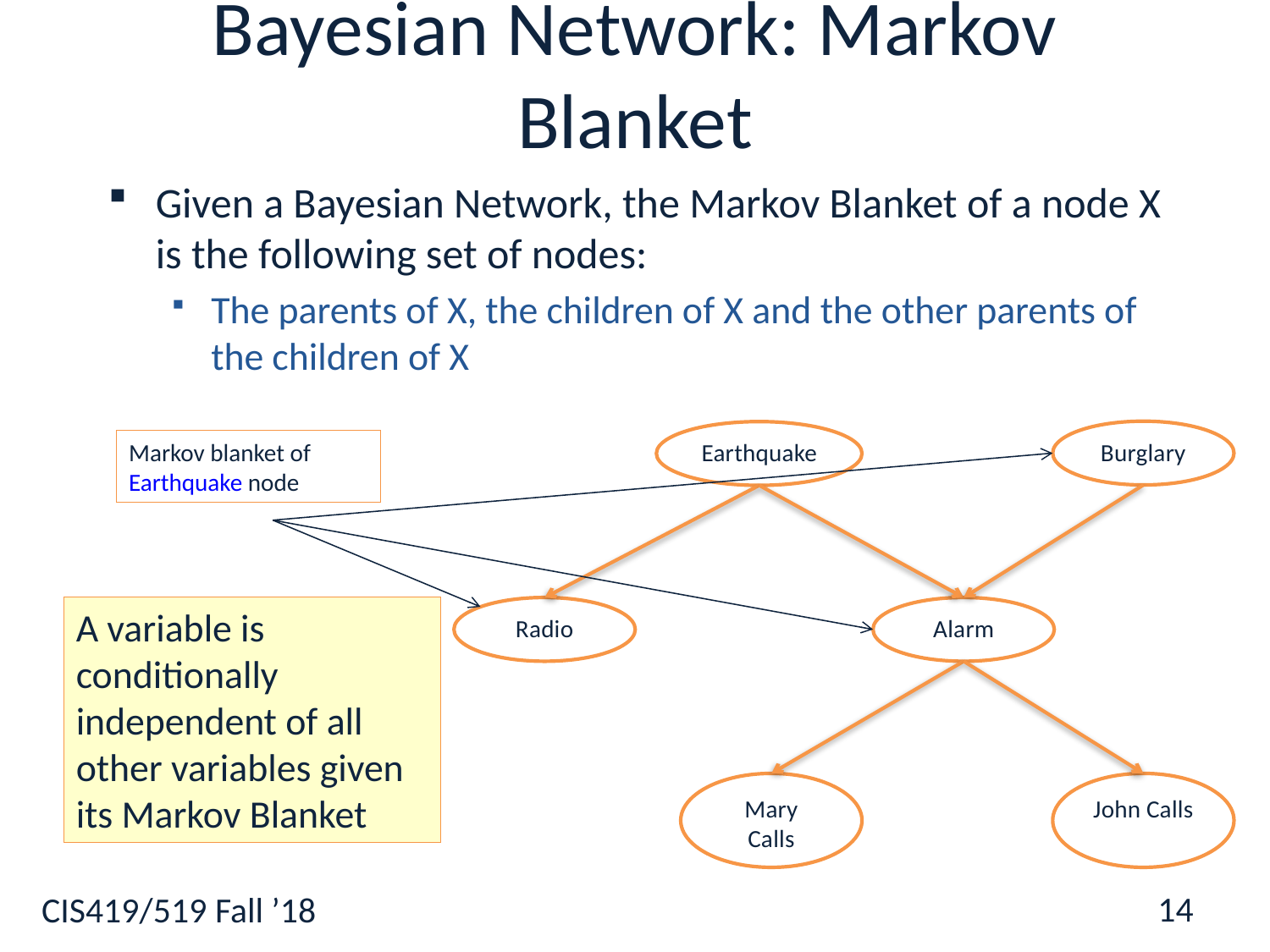

# Bayesian Network: Markov Blanket
Given a Bayesian Network, the Markov Blanket of a node X is the following set of nodes:
The parents of X, the children of X and the other parents of the children of X
Burglary
Earthquake
Markov blanket of Earthquake node
A variable is conditionally independent of all other variables given its Markov Blanket
Radio
Alarm
Mary Calls
John Calls
14